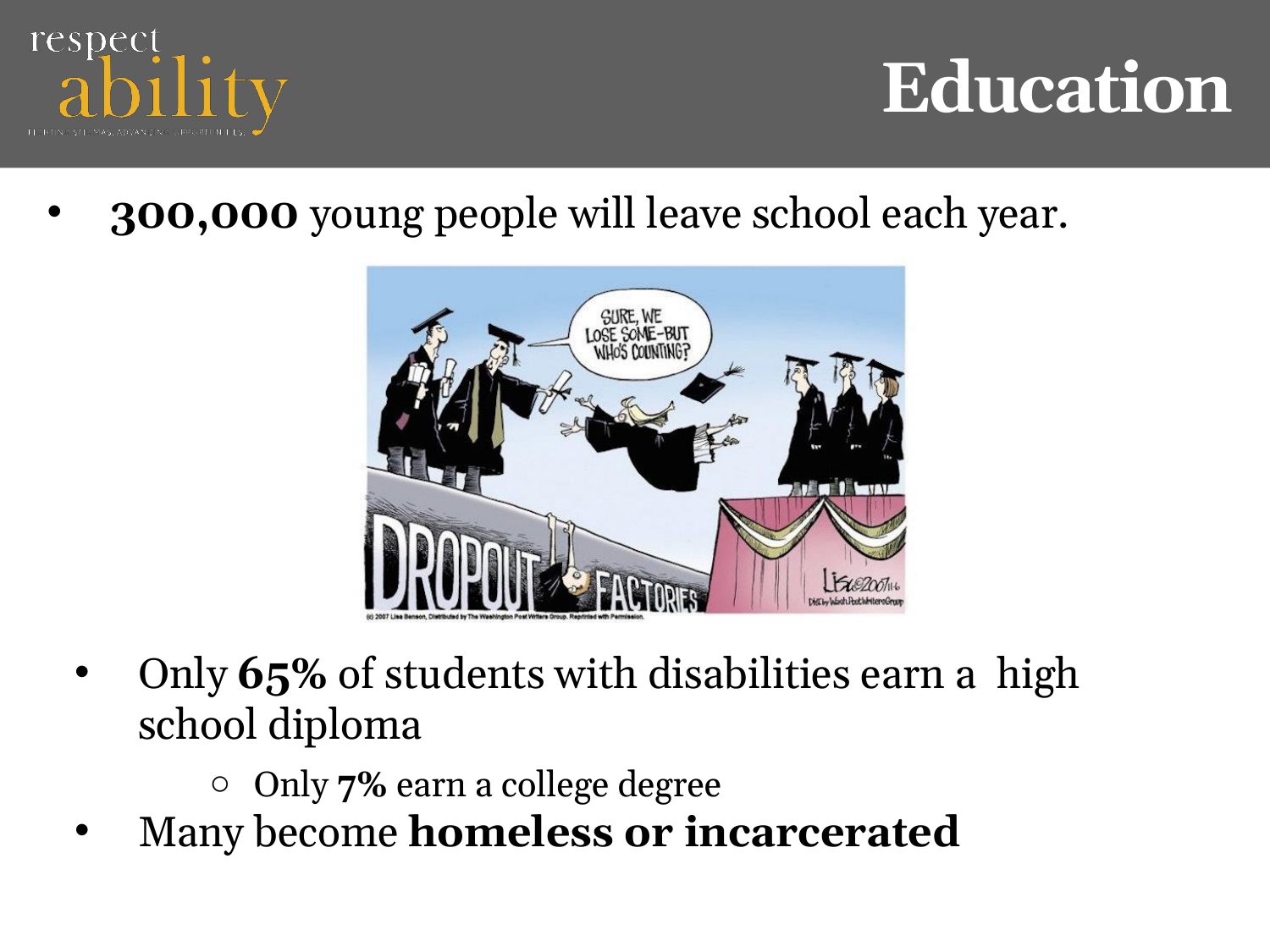

# Education
300,000 young people will leave school each year.

Only 65% of students with disabilities earn a  high school diploma
Only 7% earn a college degree
Many become homeless or incarcerated